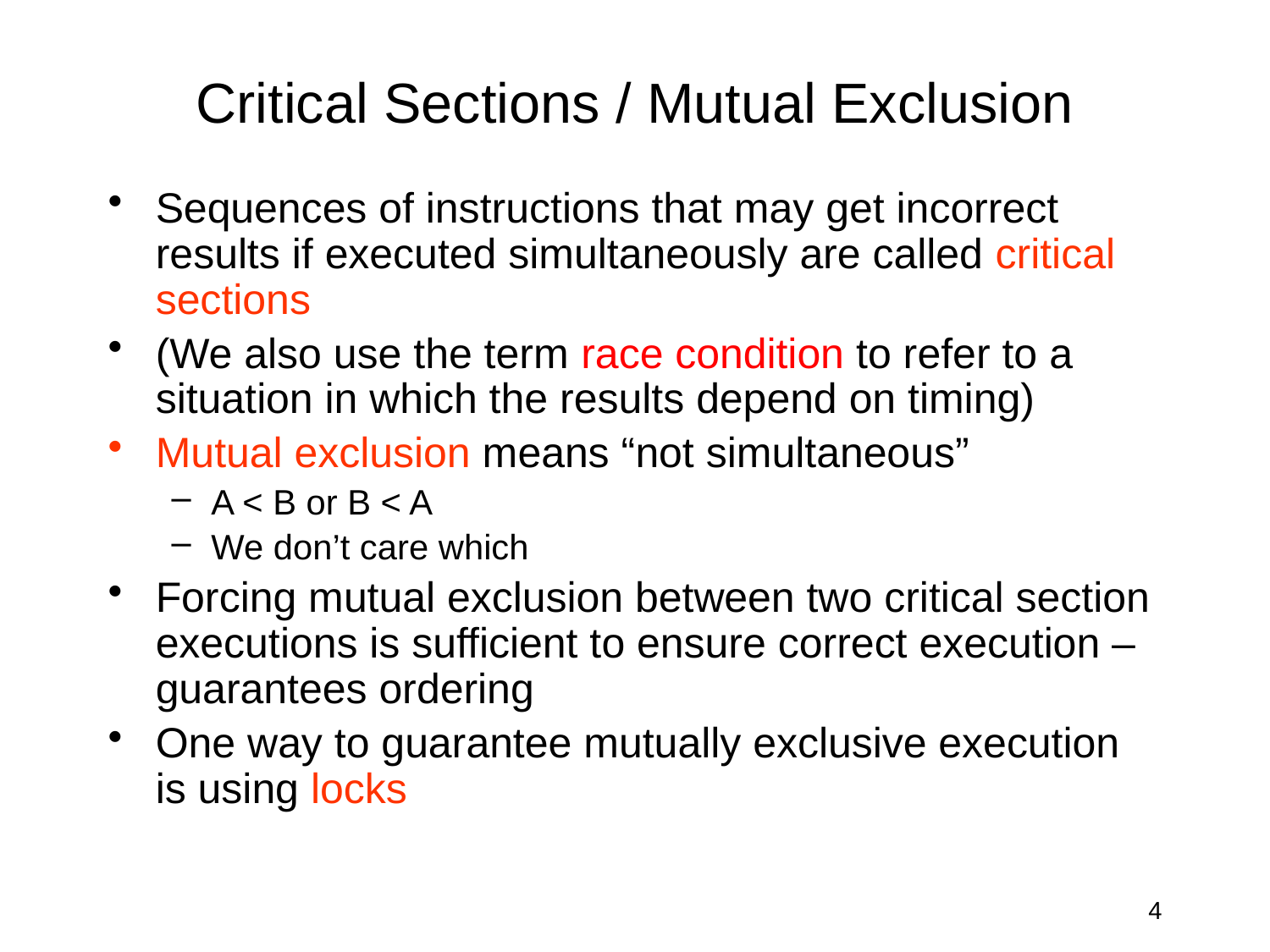

# Critical Sections / Mutual Exclusion
Sequences of instructions that may get incorrect results if executed simultaneously are called critical sections
(We also use the term race condition to refer to a situation in which the results depend on timing)
Mutual exclusion means “not simultaneous”
A < B or B < A
We don’t care which
Forcing mutual exclusion between two critical section executions is sufficient to ensure correct execution – guarantees ordering
One way to guarantee mutually exclusive execution is using locks

4